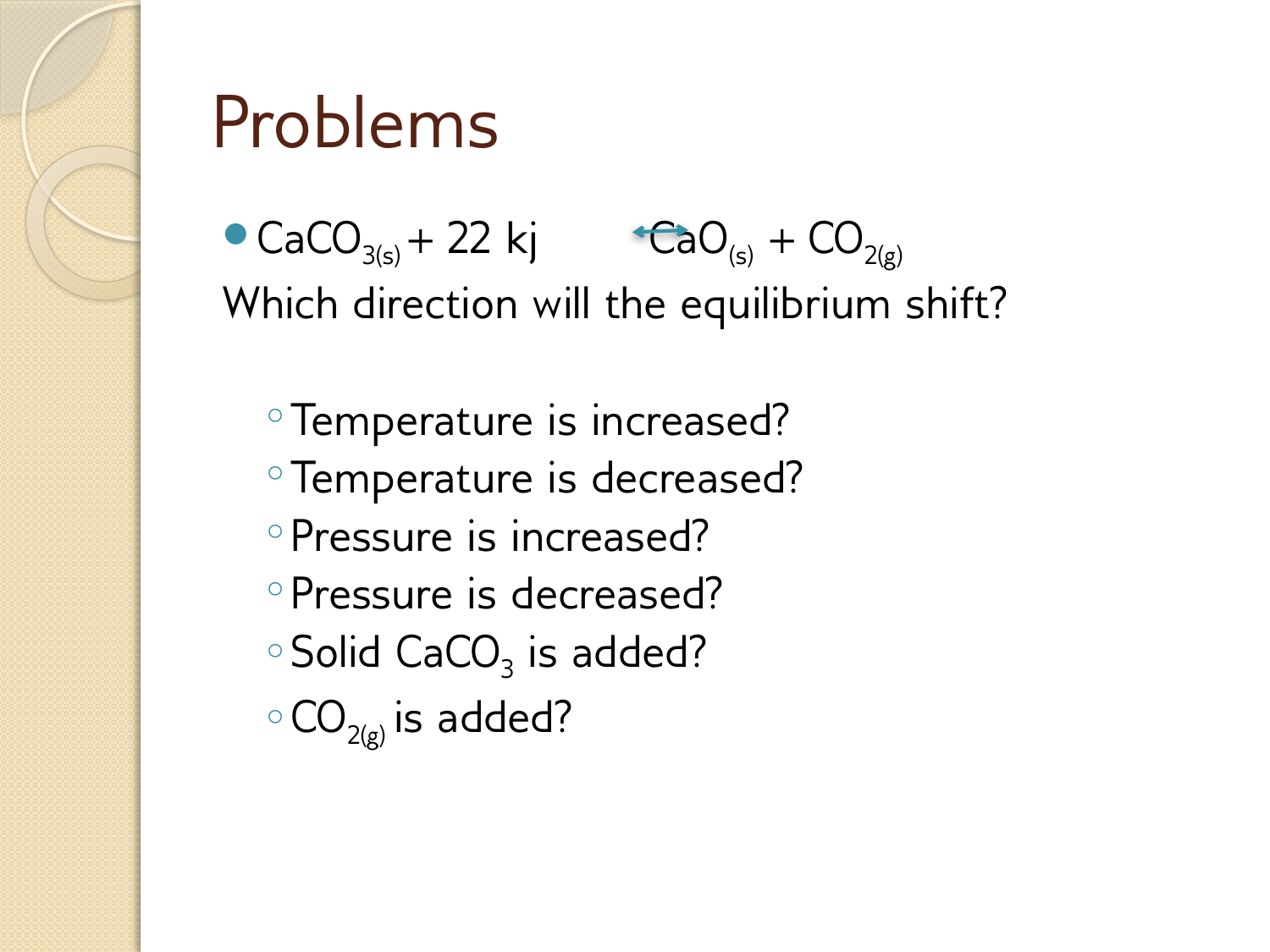

# Problems
CaCO3(s) + 22 kj        CaO(s)  + CO2(g)
Which direction will the equilibrium shift?

Temperature is increased?
Temperature is decreased?
Pressure is increased?
Pressure is decreased?
Solid CaCO3 is added?
CO2(g) is added?